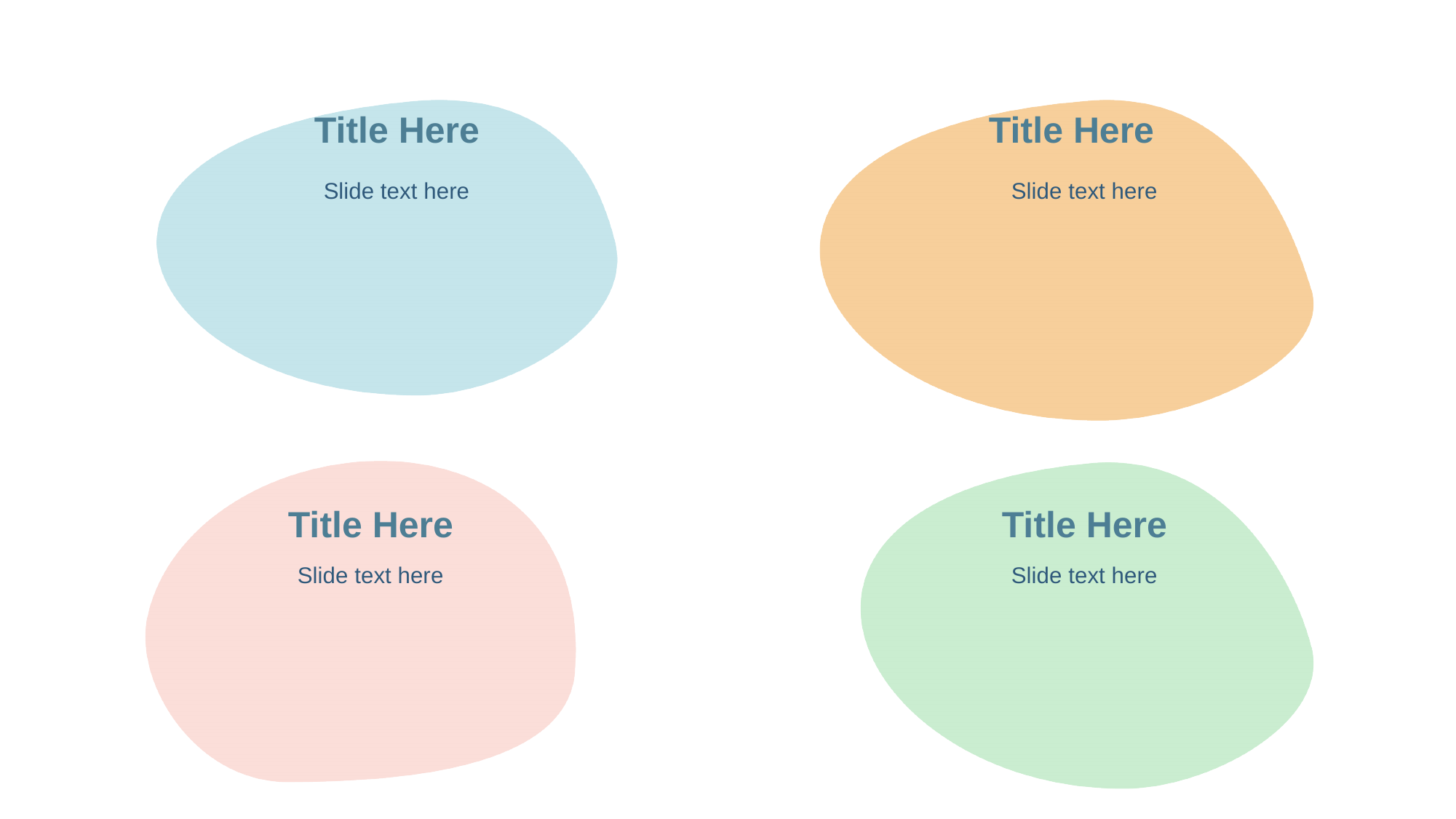

Title Here
Title Here
Slide text here
Slide text here
Title Here
Title Here
Slide text here
Slide text here